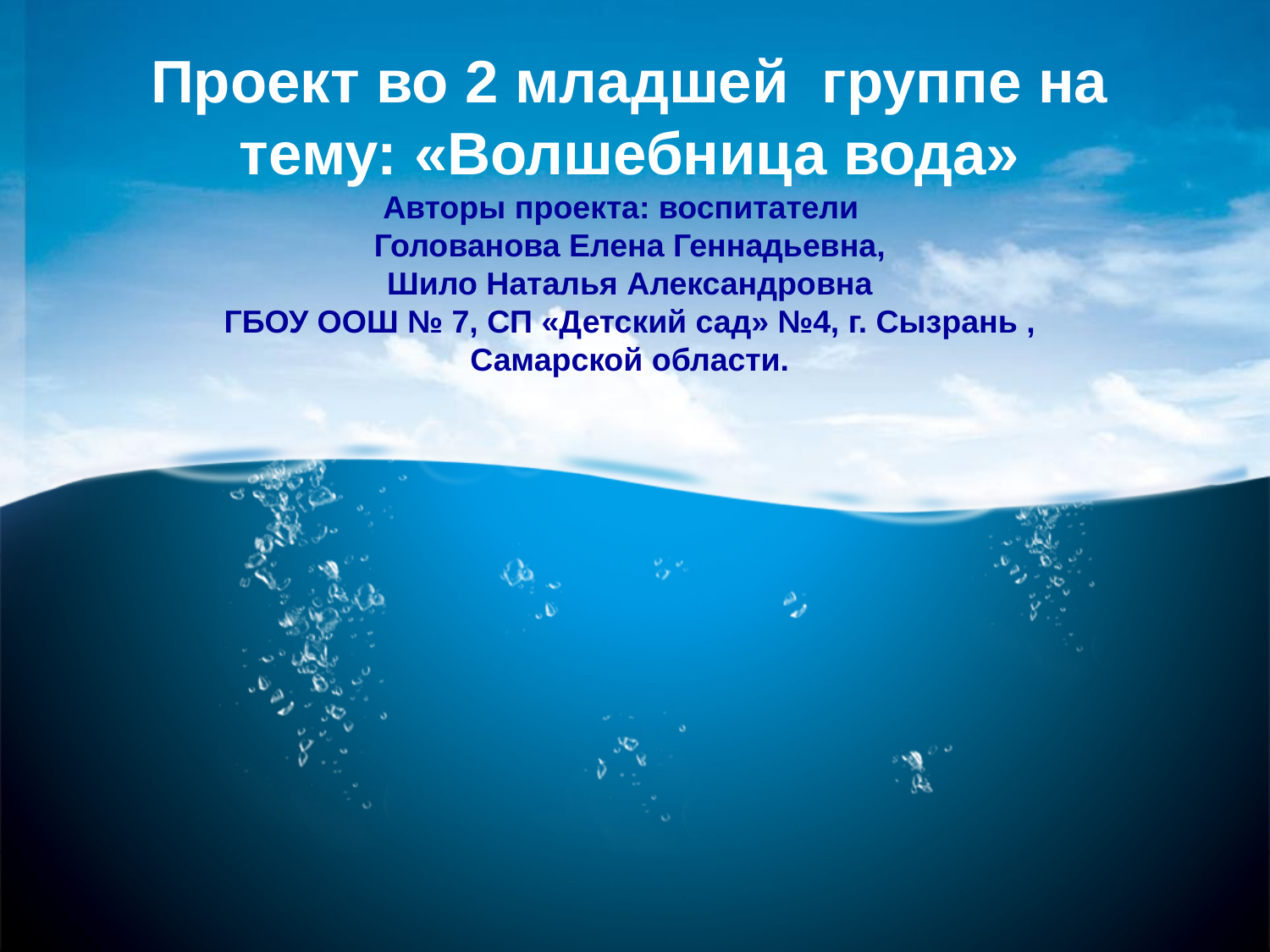

# Проект во 2 младшей  группе на тему: «Волшебница вода» Авторы проекта: воспитатели Голованова Елена Геннадьевна, Шило Наталья Александровна ГБОУ ООШ № 7, СП «Детский сад» №4, г. Сызрань , Самарской области.